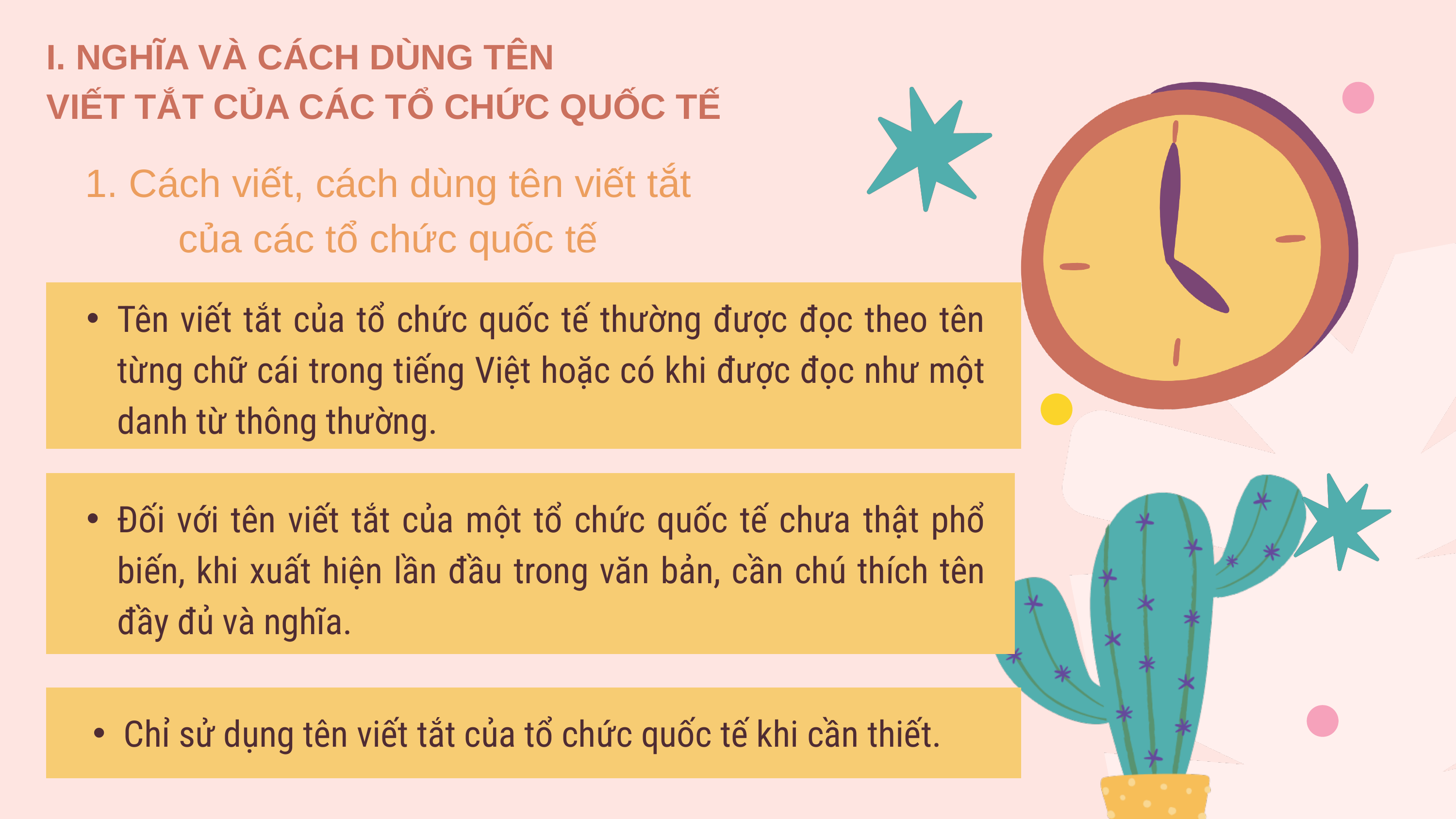

I. NGHĨA VÀ CÁCH DÙNG TÊN
VIẾT TẮT CỦA CÁC TỔ CHỨC QUỐC TẾ

1. Cách viết, cách dùng tên viết tắt
của các tổ chức quốc tế

Tên viết tắt của tổ chức quốc tế thường được đọc theo tên từng chữ cái trong tiếng Việt hoặc có khi được đọc như một danh từ thông thường.

Đối với tên viết tắt của một tổ chức quốc tế chưa thật phổ biến, khi xuất hiện lần đầu trong văn bản, cần chú thích tên đầy đủ và nghĩa.

Chỉ sử dụng tên viết tắt của tổ chức quốc tế khi cần thiết.